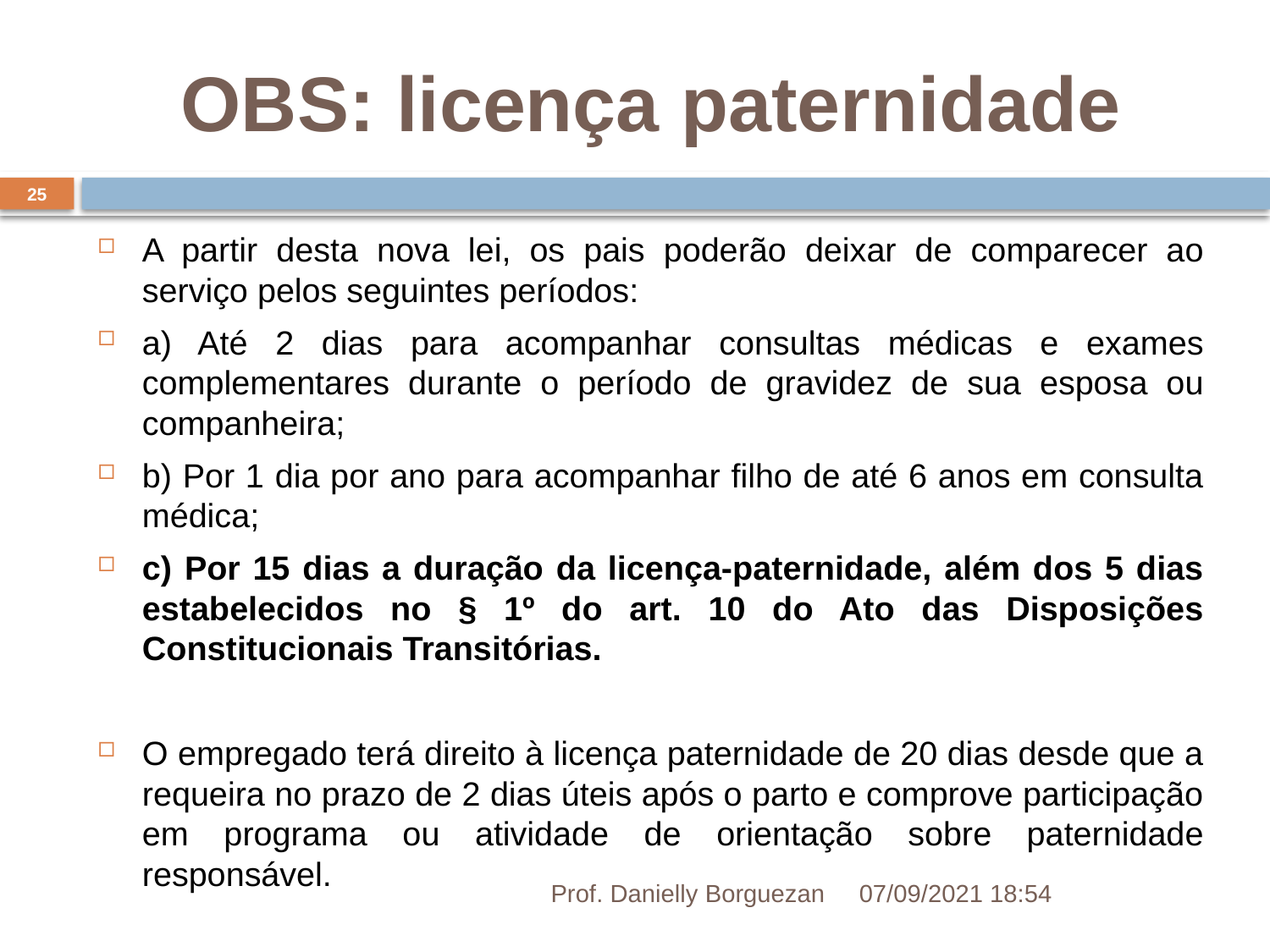

# OBS: licença paternidade
25
A partir desta nova lei, os pais poderão deixar de comparecer ao serviço pelos seguintes períodos:
a) Até 2 dias para acompanhar consultas médicas e exames complementares durante o período de gravidez de sua esposa ou companheira;
b) Por 1 dia por ano para acompanhar filho de até 6 anos em consulta médica;
c) Por 15 dias a duração da licença-paternidade, além dos 5 dias estabelecidos no § 1º do art. 10 do Ato das Disposições Constitucionais Transitórias.

O empregado terá direito à licença paternidade de 20 dias desde que a requeira no prazo de 2 dias úteis após o parto e comprove participação em programa ou atividade de orientação sobre paternidade responsável.
Prof. Danielly Borguezan
07/09/2021 18:54